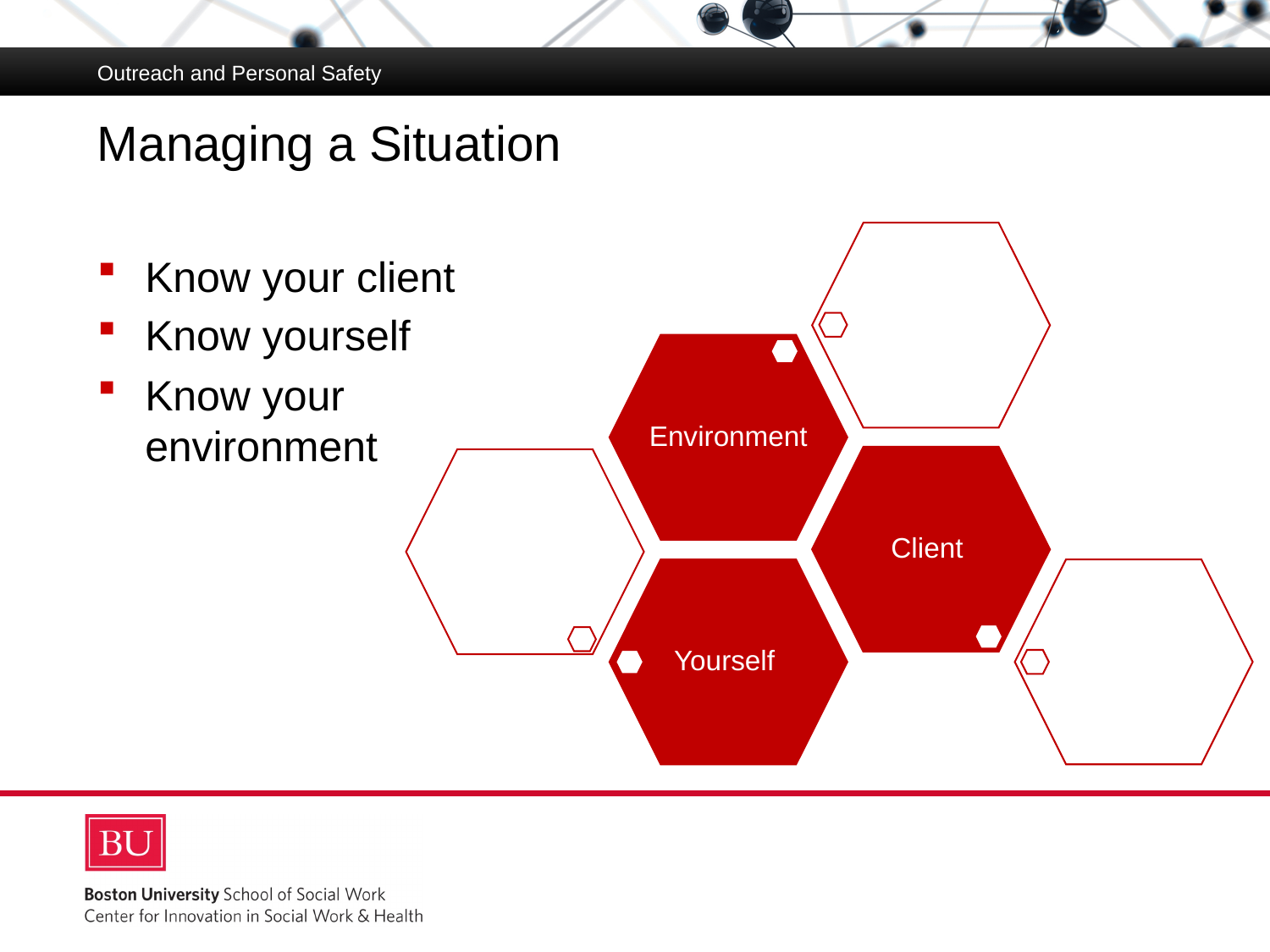

Outreach and Personal Safety
# Managing a Situation
Yourself
Client
Environment
Know your client
Know yourself
Know your environment